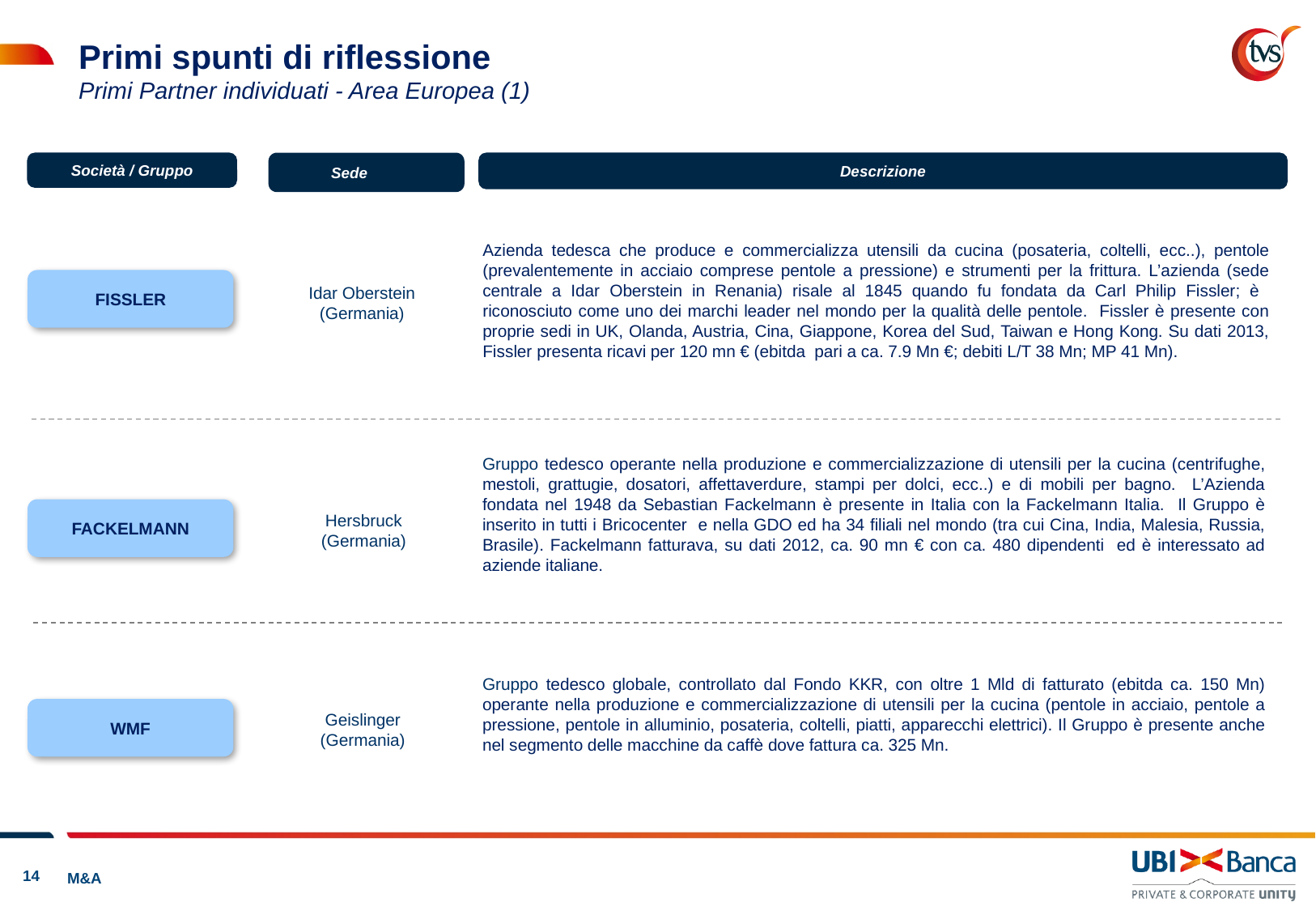

Primi spunti di riflessione
Primi Partner individuati - Area Europea (1)
      Sede
Società / Gruppo
Descrizione
Azienda tedesca che produce e commercializza utensili da cucina (posateria, coltelli, ecc..), pentole (prevalentemente in acciaio comprese pentole a pressione) e strumenti per la frittura. L’azienda (sede centrale a Idar Oberstein in Renania) risale al 1845 quando fu fondata da Carl Philip Fissler; è  riconosciuto come uno dei marchi leader nel mondo per la qualità delle pentole.  Fissler è presente con proprie sedi in UK, Olanda, Austria, Cina, Giappone, Korea del Sud, Taiwan e Hong Kong. Su dati 2013, Fissler presenta ricavi per 120 mn € (ebitda  pari a ca. 7.9 Mn €; debiti L/T 38 Mn; MP 41 Mn).

FISSLER
Idar Oberstein
(Germania)
Gruppo tedesco operante nella produzione e commercializzazione di utensili per la cucina (centrifughe, mestoli, grattugie, dosatori, affettaverdure, stampi per dolci, ecc..) e di mobili per bagno.  L’Azienda fondata nel 1948 da Sebastian Fackelmann è presente in Italia con la Fackelmann Italia.  Il Gruppo è inserito in tutti i Bricocenter  e nella GDO ed ha 34 filiali nel mondo (tra cui Cina, India, Malesia, Russia, Brasile). Fackelmann fatturava, su dati 2012, ca. 90 mn € con ca. 480 dipendenti  ed è interessato ad aziende italiane.
FACKELMANN
Hersbruck
(Germania)
Gruppo tedesco globale, controllato dal Fondo KKR, con oltre 1 Mld di fatturato (ebitda ca. 150 Mn) operante nella produzione e commercializzazione di utensili per la cucina (pentole in acciaio, pentole a pressione, pentole in alluminio, posateria, coltelli, piatti, apparecchi elettrici). Il Gruppo è presente anche nel segmento delle macchine da caffè dove fattura ca. 325 Mn.
WMF
Geislinger
(Germania)